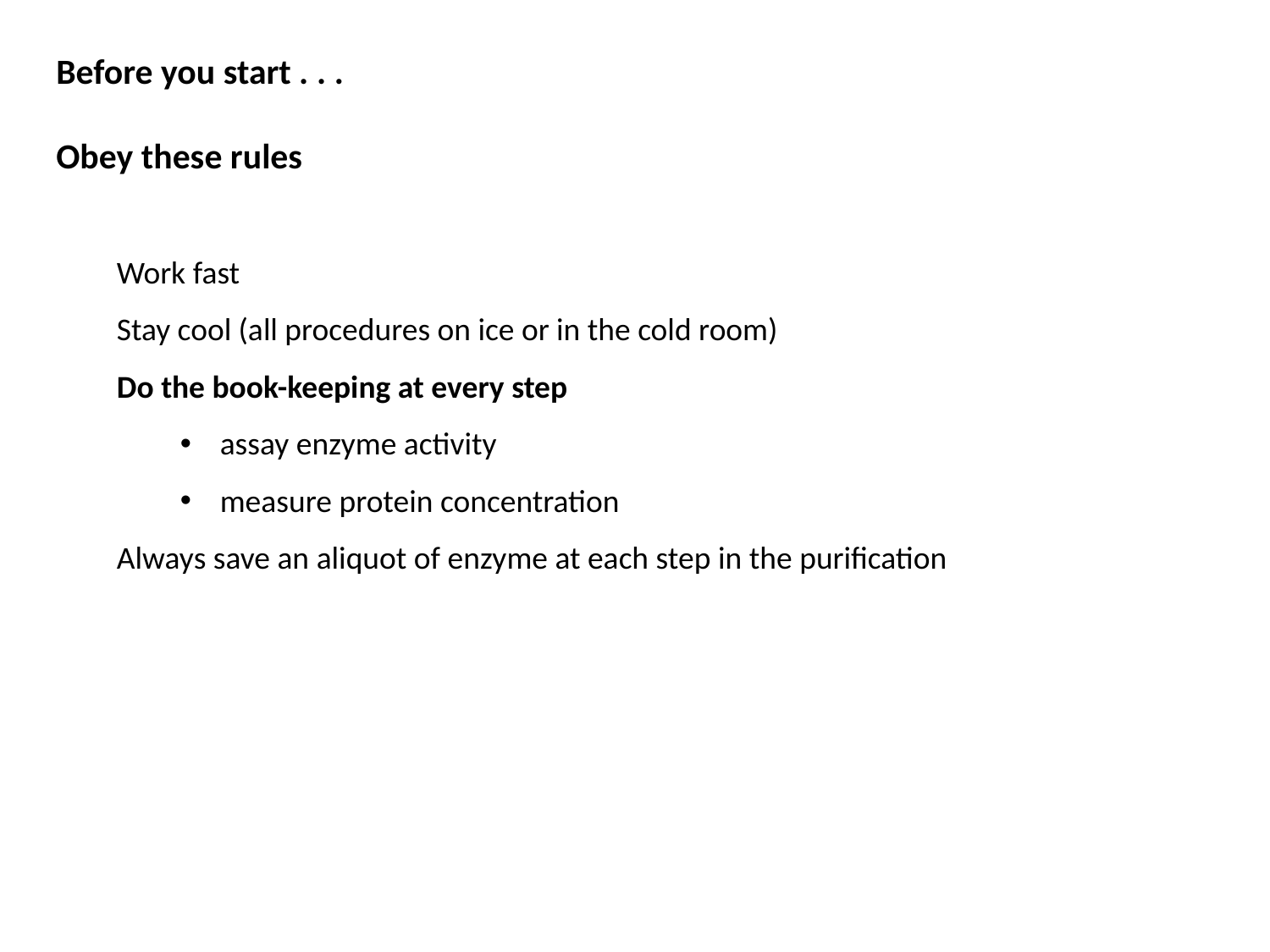

Before you start . . .

Obey these rules
Work fast
Stay cool (all procedures on ice or in the cold room)
Do the book-keeping at every step
assay enzyme activity
measure protein concentration
Always save an aliquot of enzyme at each step in the purification